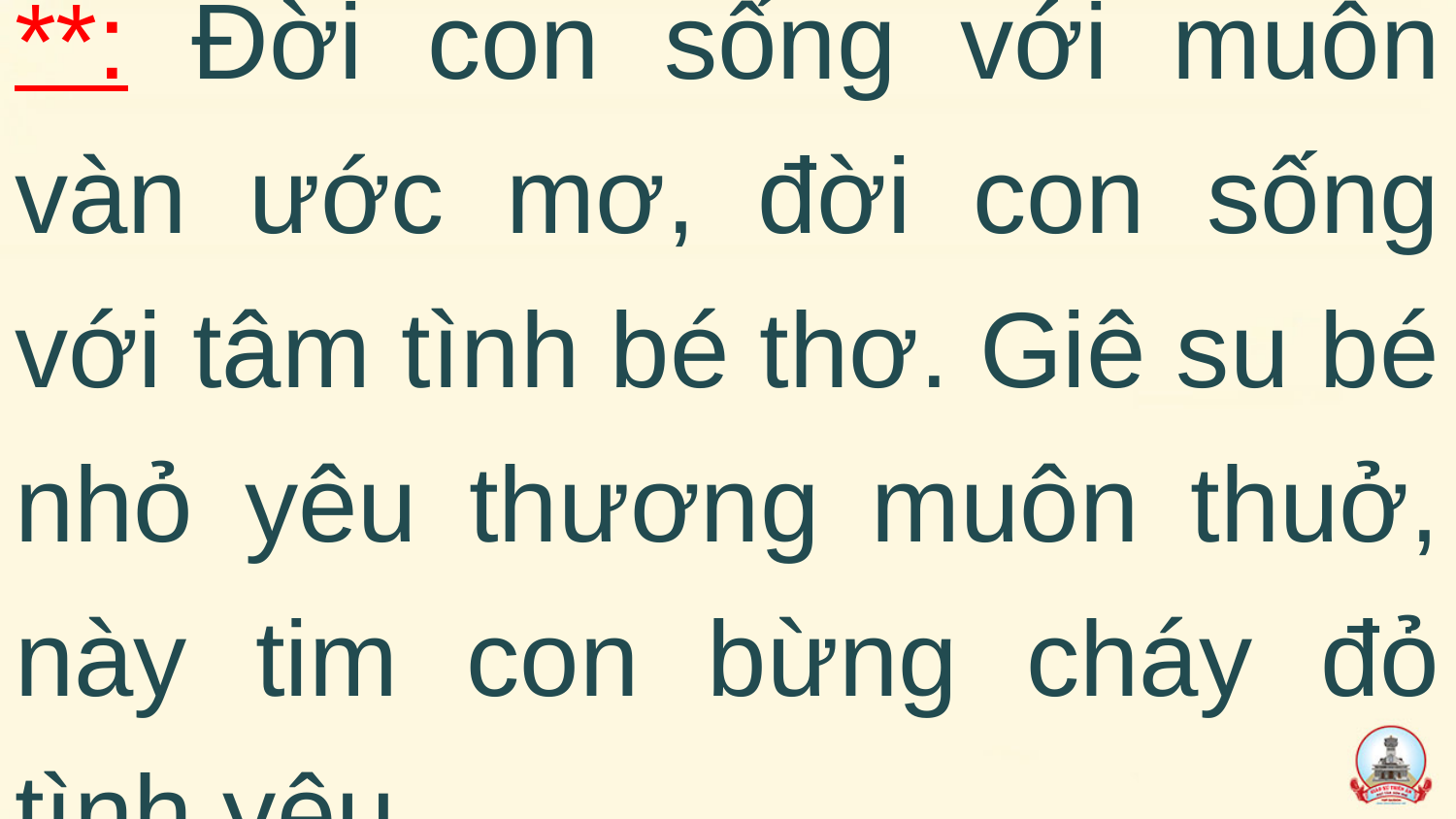

# **: Đời con sống với muôn vàn ước mơ, đời con sống với tâm tình bé thơ. Giê su bé nhỏ yêu thương muôn thuở, này tim con bừng cháy đỏ tình yêu.